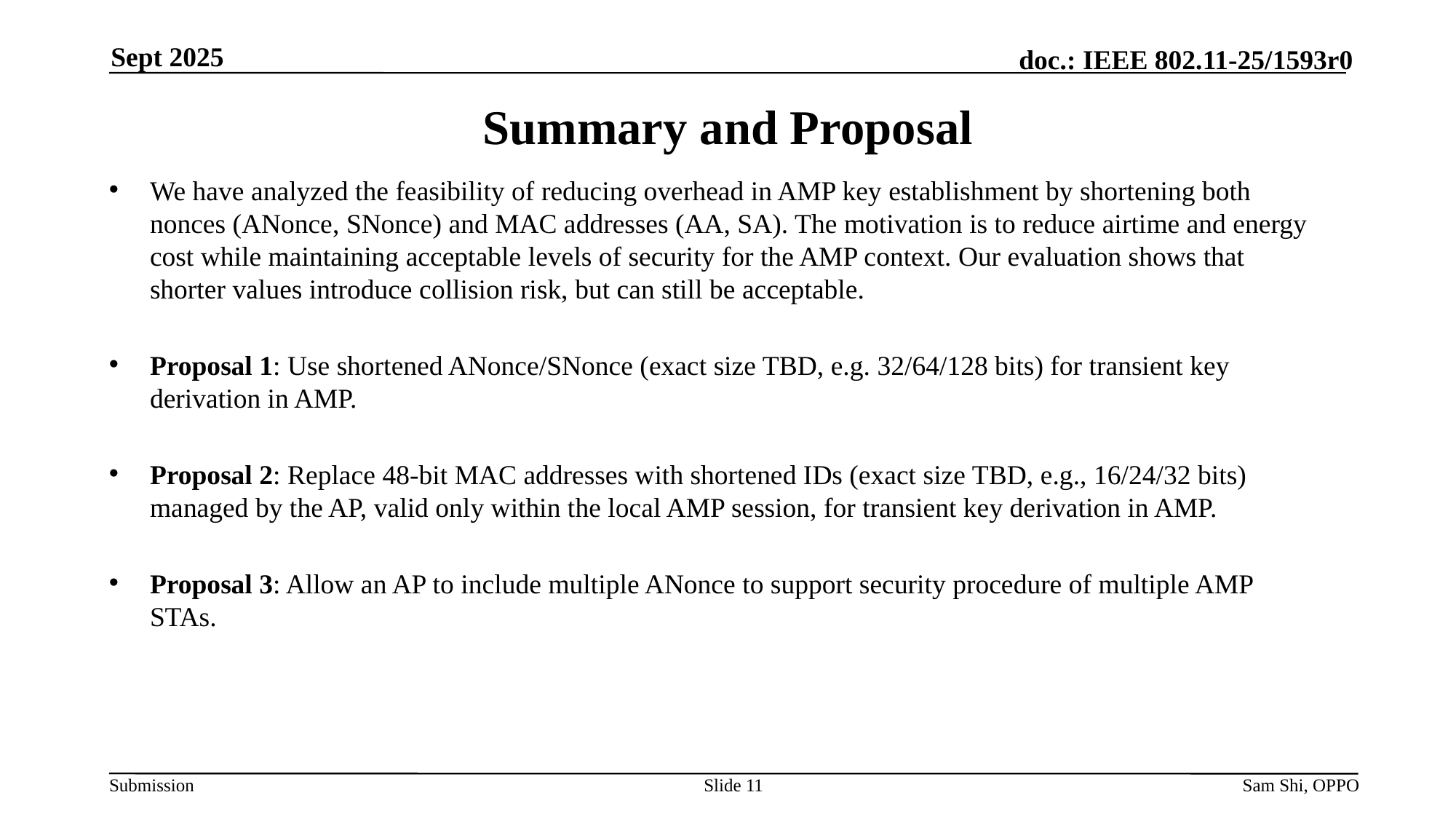

Sept 2025
# Summary and Proposal
We have analyzed the feasibility of reducing overhead in AMP key establishment by shortening both nonces (ANonce, SNonce) and MAC addresses (AA, SA). The motivation is to reduce airtime and energy cost while maintaining acceptable levels of security for the AMP context. Our evaluation shows that shorter values introduce collision risk, but can still be acceptable.

Proposal 1: Use shortened ANonce/SNonce (exact size TBD, e.g. 32/64/128 bits) for transient key derivation in AMP.

Proposal 2: Replace 48-bit MAC addresses with shortened IDs (exact size TBD, e.g., 16/24/32 bits) managed by the AP, valid only within the local AMP session, for transient key derivation in AMP.

Proposal 3: Allow an AP to include multiple ANonce to support security procedure of multiple AMP STAs.

Slide 11
Sam Shi, OPPO